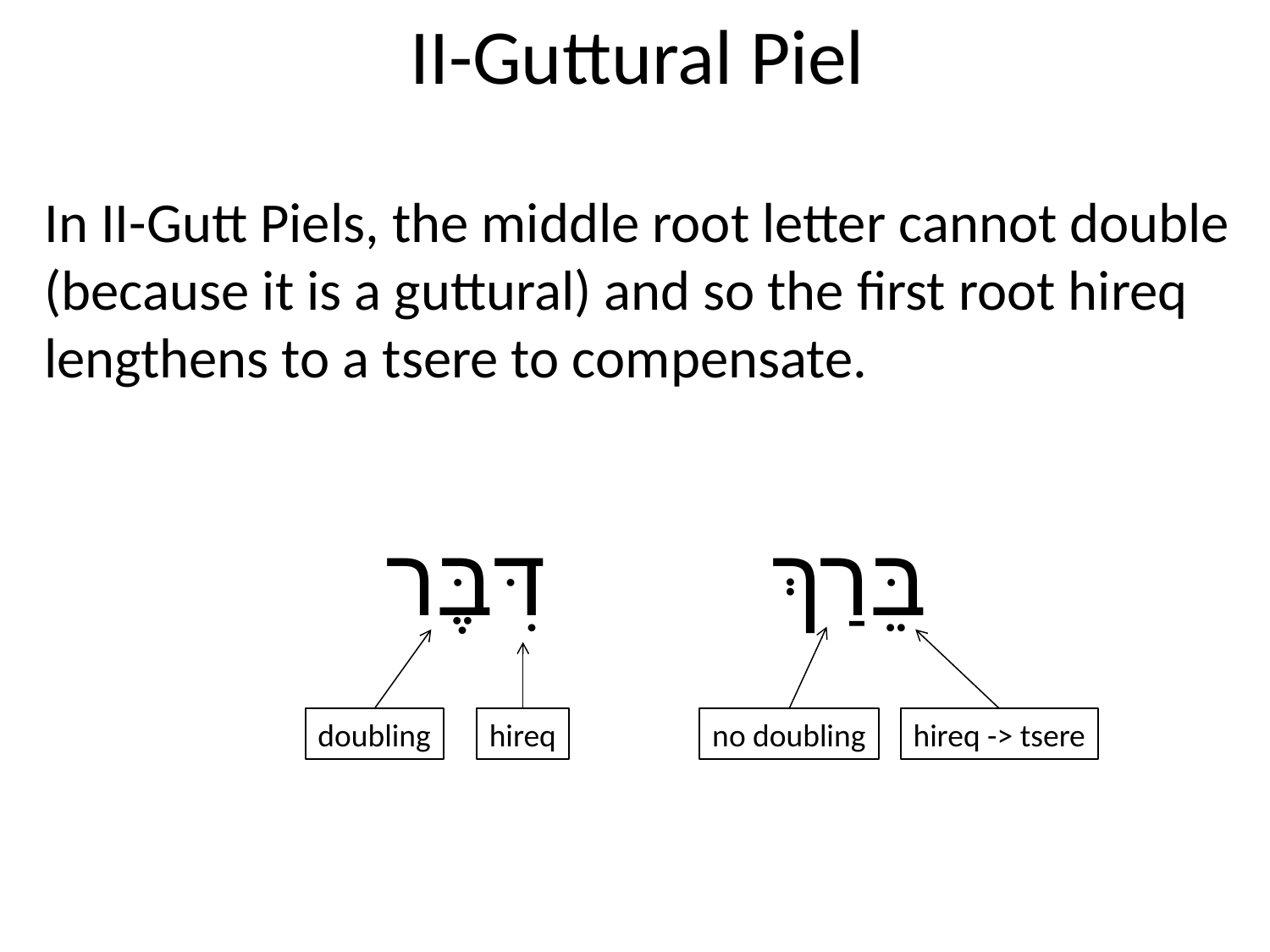

# II-Guttural Piel
In II-Gutt Piels, the middle root letter cannot double (because it is a guttural) and so the first root hireq lengthens to a tsere to compensate.
דִּבֶּר
בֵּרַךְ
doubling
hireq
no doubling
hireq -> tsere